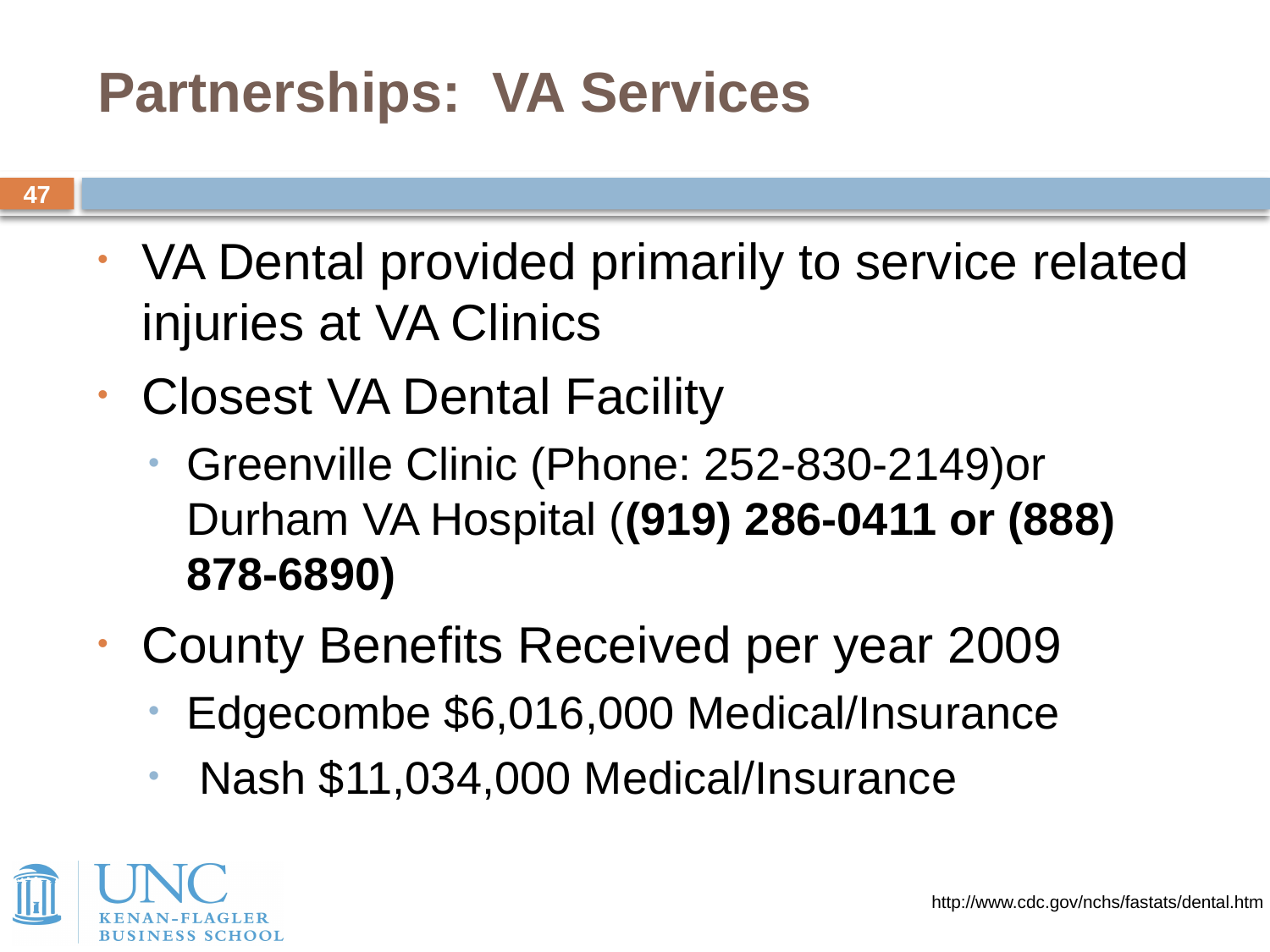

# Partnerships:  VA Services
47
VA Dental provided primarily to service related injuries at VA Clinics
Closest VA Dental Facility
Greenville Clinic (Phone: 252-830-2149)or Durham VA Hospital ((919) 286-0411 or (888) 878-6890)
County Benefits Received per year 2009
Edgecombe $6,016,000 Medical/Insurance
 Nash $11,034,000 Medical/Insurance

http://www.cdc.gov/nchs/fastats/dental.htm